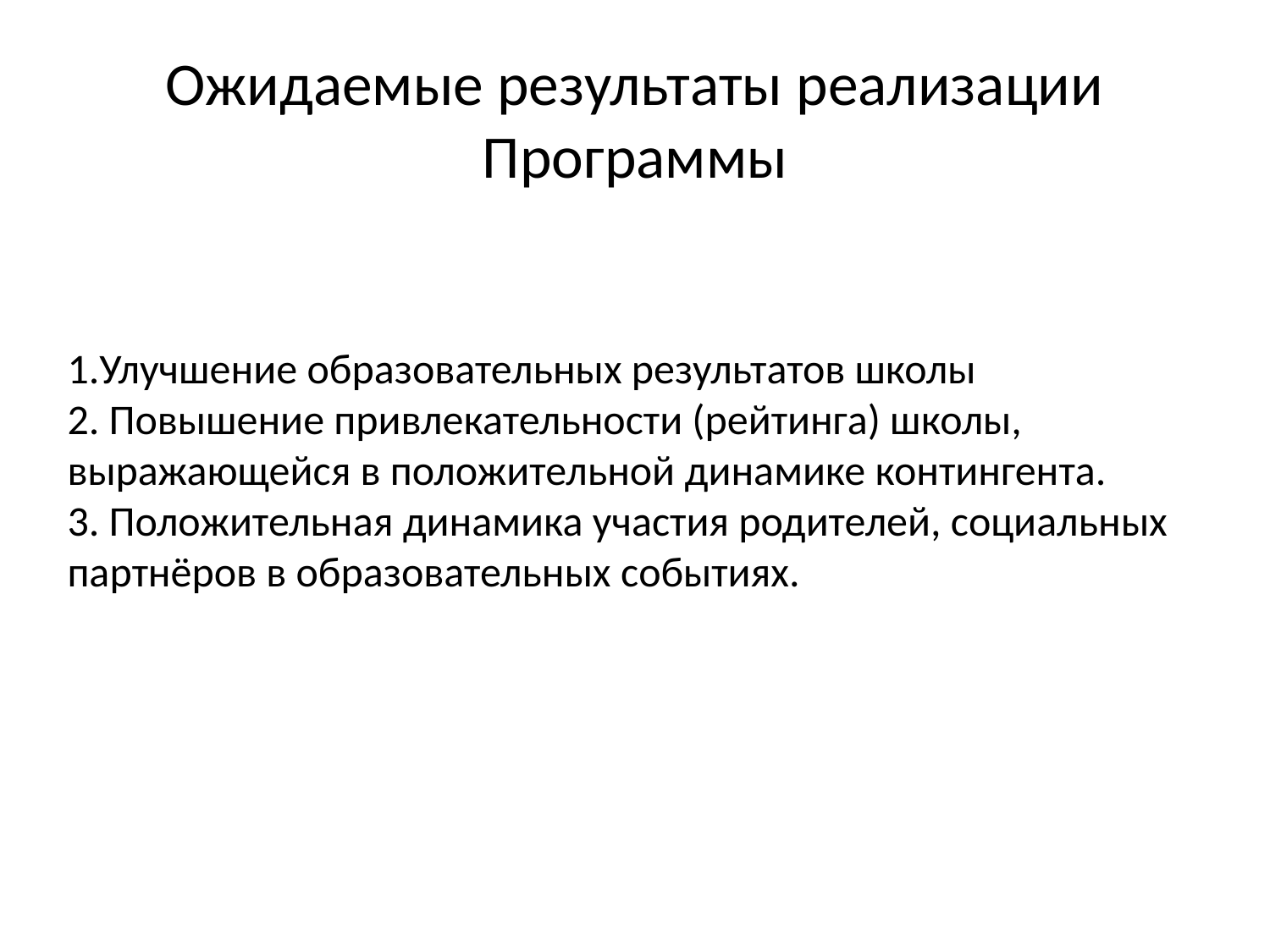

# Ожидаемые результаты реализации Программы
1.Улучшение образовательных результатов школы
2. Повышение привлекательности (рейтинга) школы, выражающейся в положительной динамике контингента.
3. Положительная динамика участия родителей, социальных партнёров в образовательных событиях.